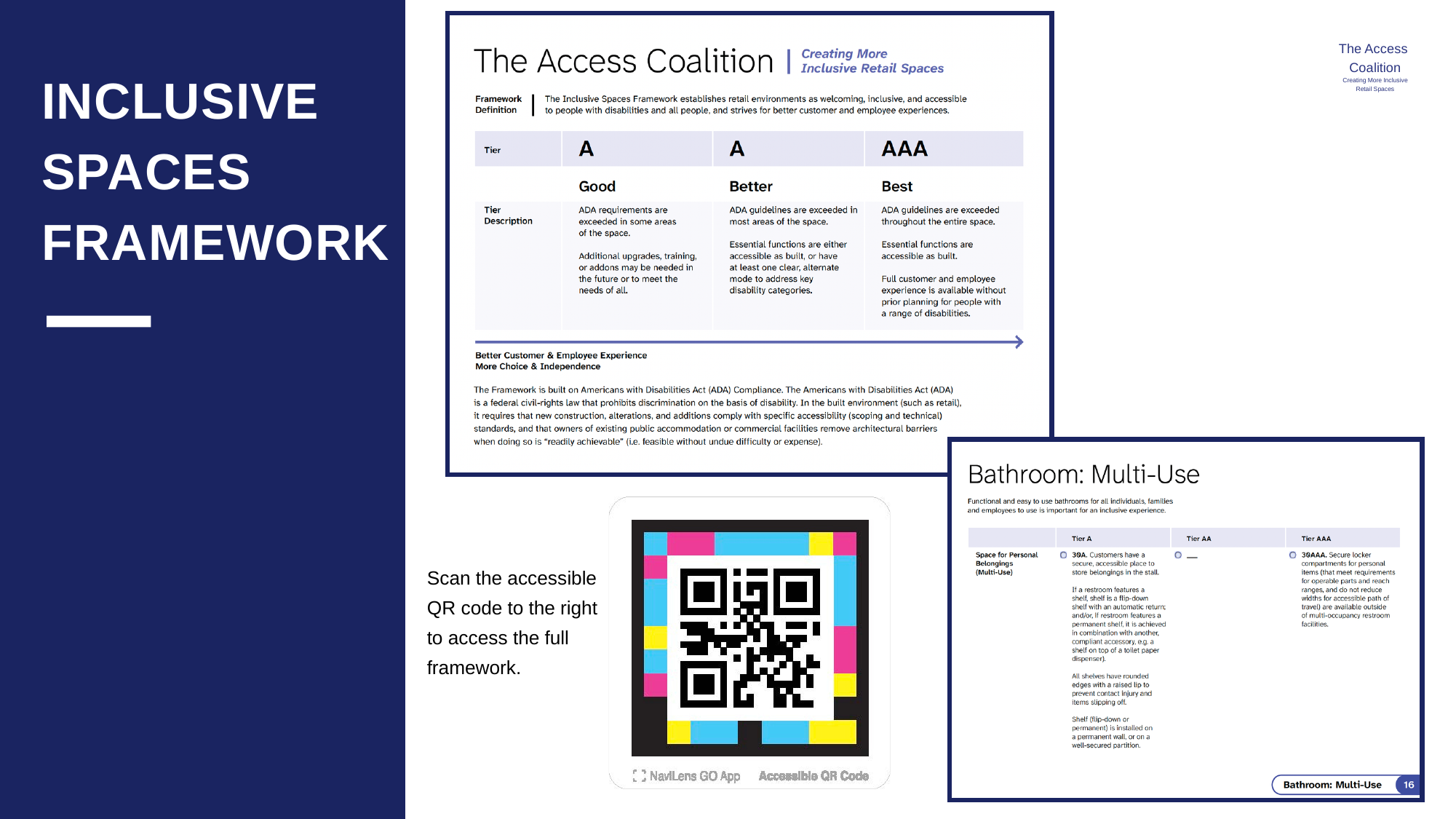

The Access
Coalition
Creating More Inclusive Retail Spaces
INCLUSIVE SPACES FRAMEWORK

Scan the accessible QR code to the right to access the full framework.